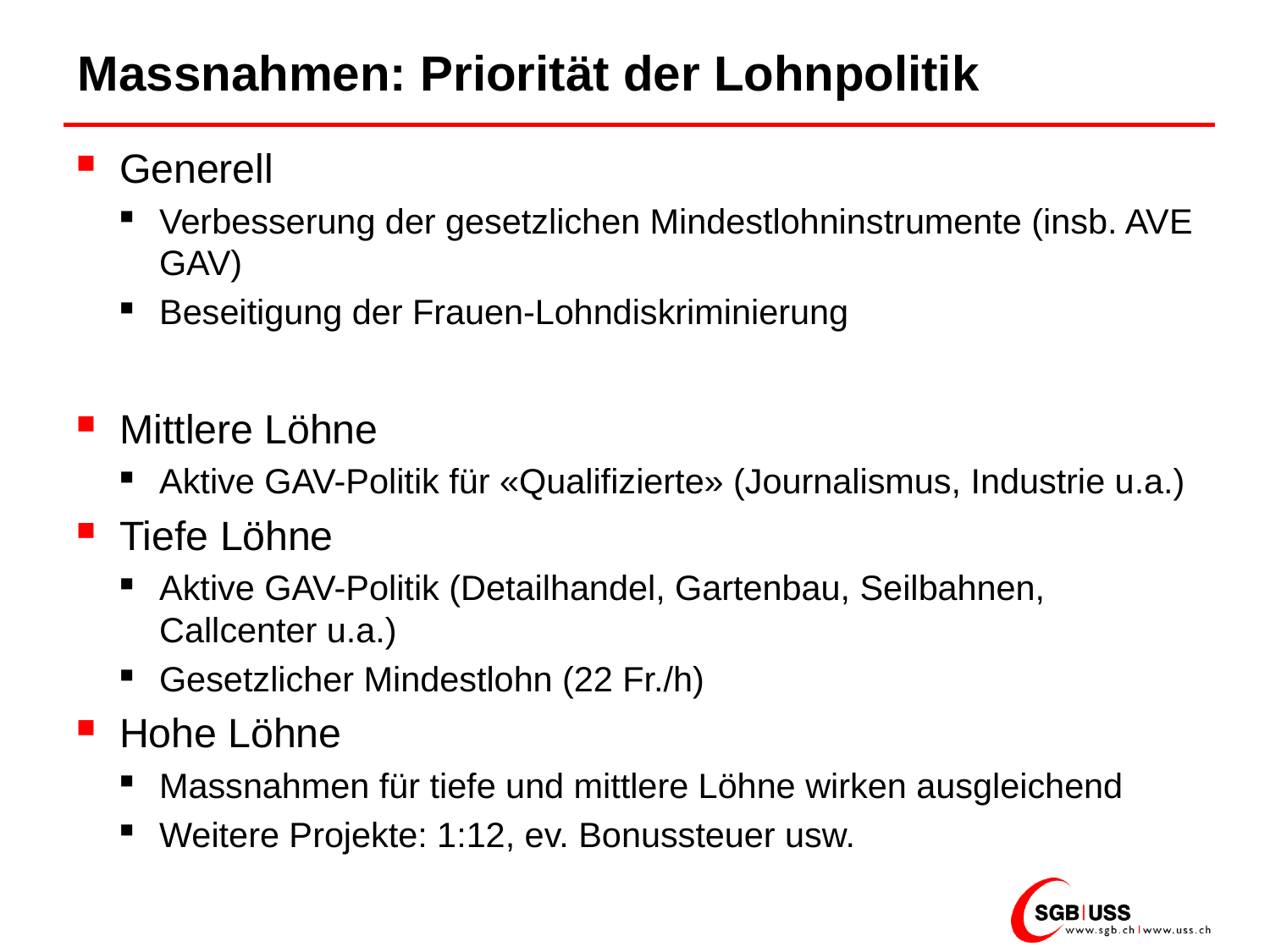

# Massnahmen: Priorität der Lohnpolitik
Generell
Verbesserung der gesetzlichen Mindestlohninstrumente (insb. AVE GAV)
Beseitigung der Frauen-Lohndiskriminierung

Mittlere Löhne
Aktive GAV-Politik für «Qualifizierte» (Journalismus, Industrie u.a.)
Tiefe Löhne
Aktive GAV-Politik (Detailhandel, Gartenbau, Seilbahnen, Callcenter u.a.)
Gesetzlicher Mindestlohn (22 Fr./h)
Hohe Löhne
Massnahmen für tiefe und mittlere Löhne wirken ausgleichend
Weitere Projekte: 1:12, ev. Bonussteuer usw.